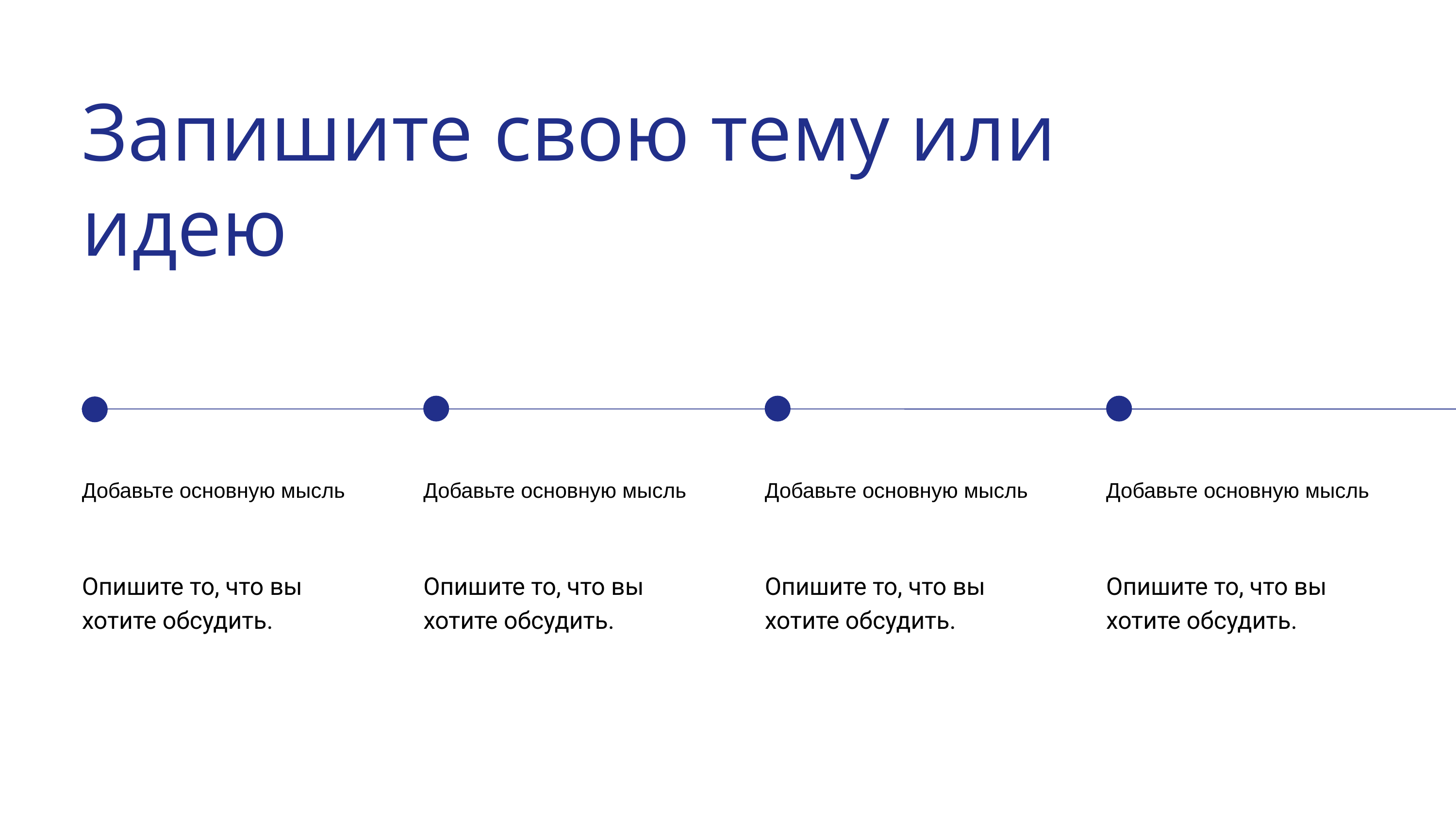

Запишите свою тему или идею

Добавьте основную мысль
Опишите то, что вы хотите обсудить.
Добавьте основную мысль
Опишите то, что вы хотите обсудить.
Добавьте основную мысль
Опишите то, что вы хотите обсудить.
Добавьте основную мысль
Опишите то, что вы хотите обсудить.